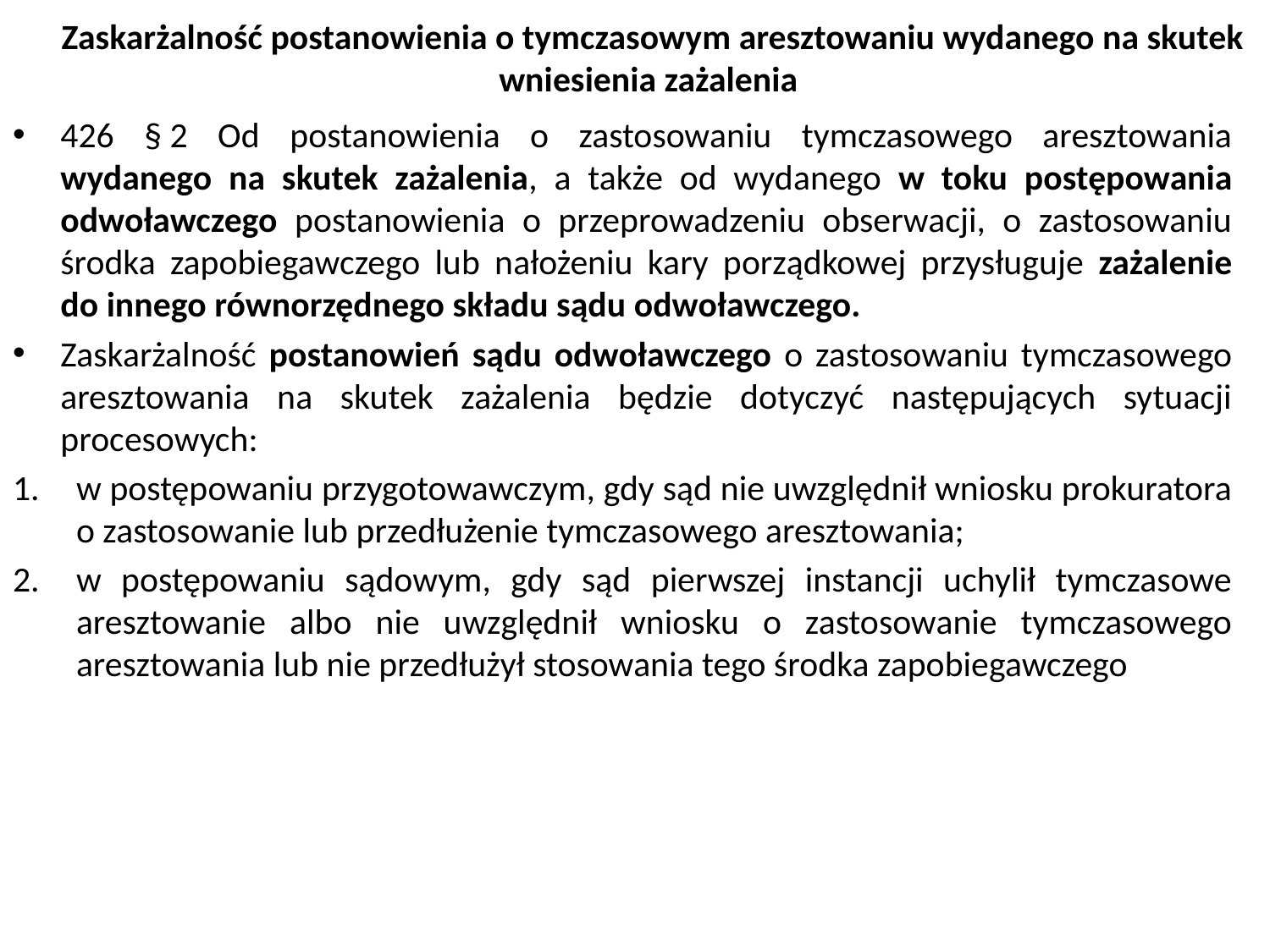

# Zaskarżalność postanowienia o tymczasowym aresztowaniu wydanego na skutek wniesienia zażalenia
426 § 2 Od postanowienia o zastosowaniu tymczasowego aresztowania wydanego na skutek zażalenia, a także od wydanego w toku postępowania odwoławczego postanowienia o przeprowadzeniu obserwacji, o zastosowaniu środka zapobiegawczego lub nałożeniu kary porządkowej przysługuje zażalenie do innego równorzędnego składu sądu odwoławczego.
Zaskarżalność postanowień sądu odwoławczego o zastosowaniu tymczasowego aresztowania na skutek zażalenia będzie dotyczyć następujących sytuacji procesowych:
w postępowaniu przygotowawczym, gdy sąd nie uwzględnił wniosku prokuratora o zastosowanie lub przedłużenie tymczasowego aresztowania;
w postępowaniu sądowym, gdy sąd pierwszej instancji uchylił tymczasowe aresztowanie albo nie uwzględnił wniosku o zastosowanie tymczasowego aresztowania lub nie przedłużył stosowania tego środka zapobiegawczego